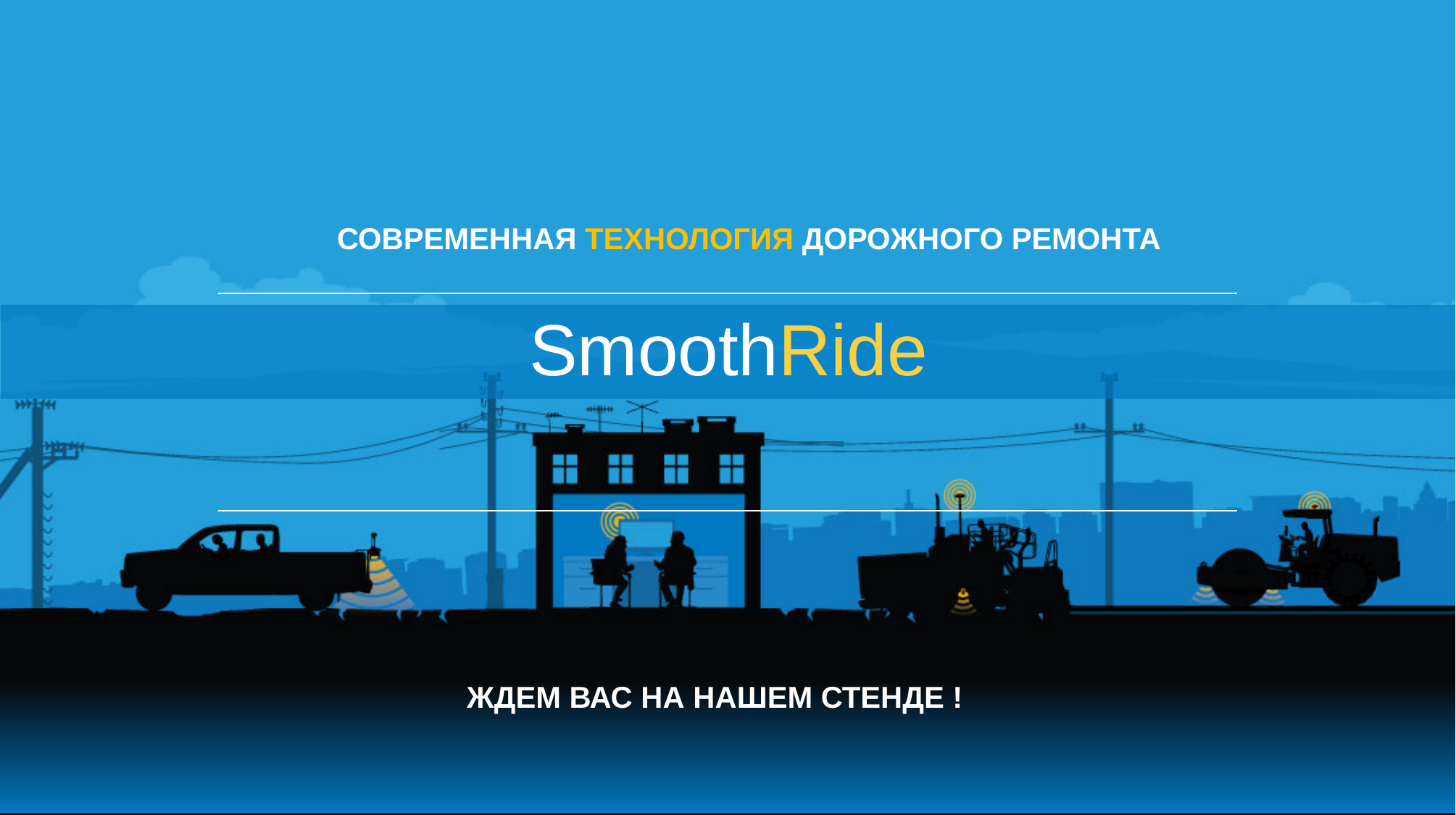

СОВРЕМЕННАЯ ТЕХНОЛОГИЯ ДОРОЖНОГО РЕМОНТА
SmoothRide
ЖДЕМ ВАС НА НАШЕМ СТЕНДЕ !